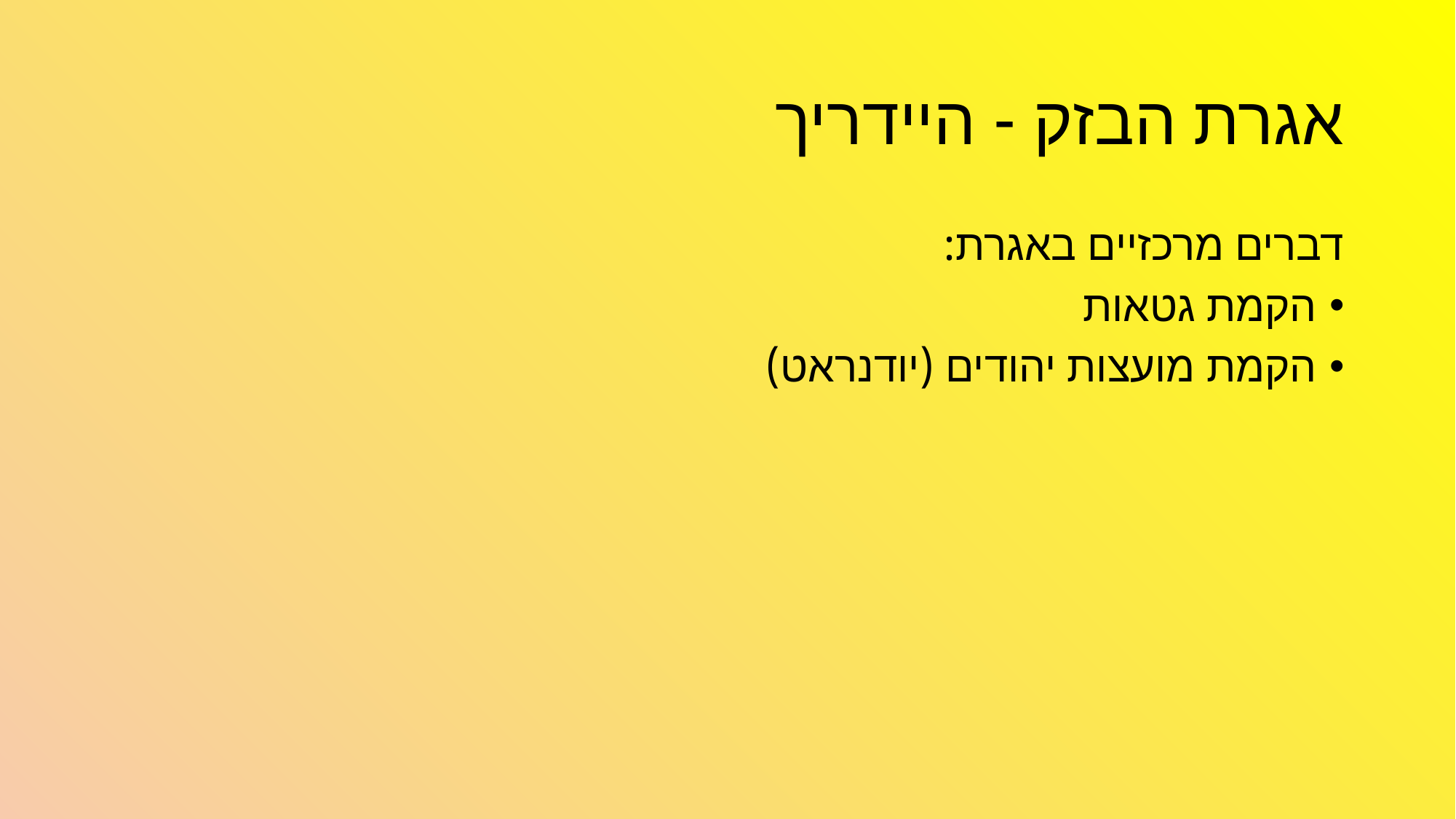

# אגרת הבזק - היידריך
דברים מרכזיים באגרת:
הקמת גטאות
הקמת מועצות יהודים (יודנראט)